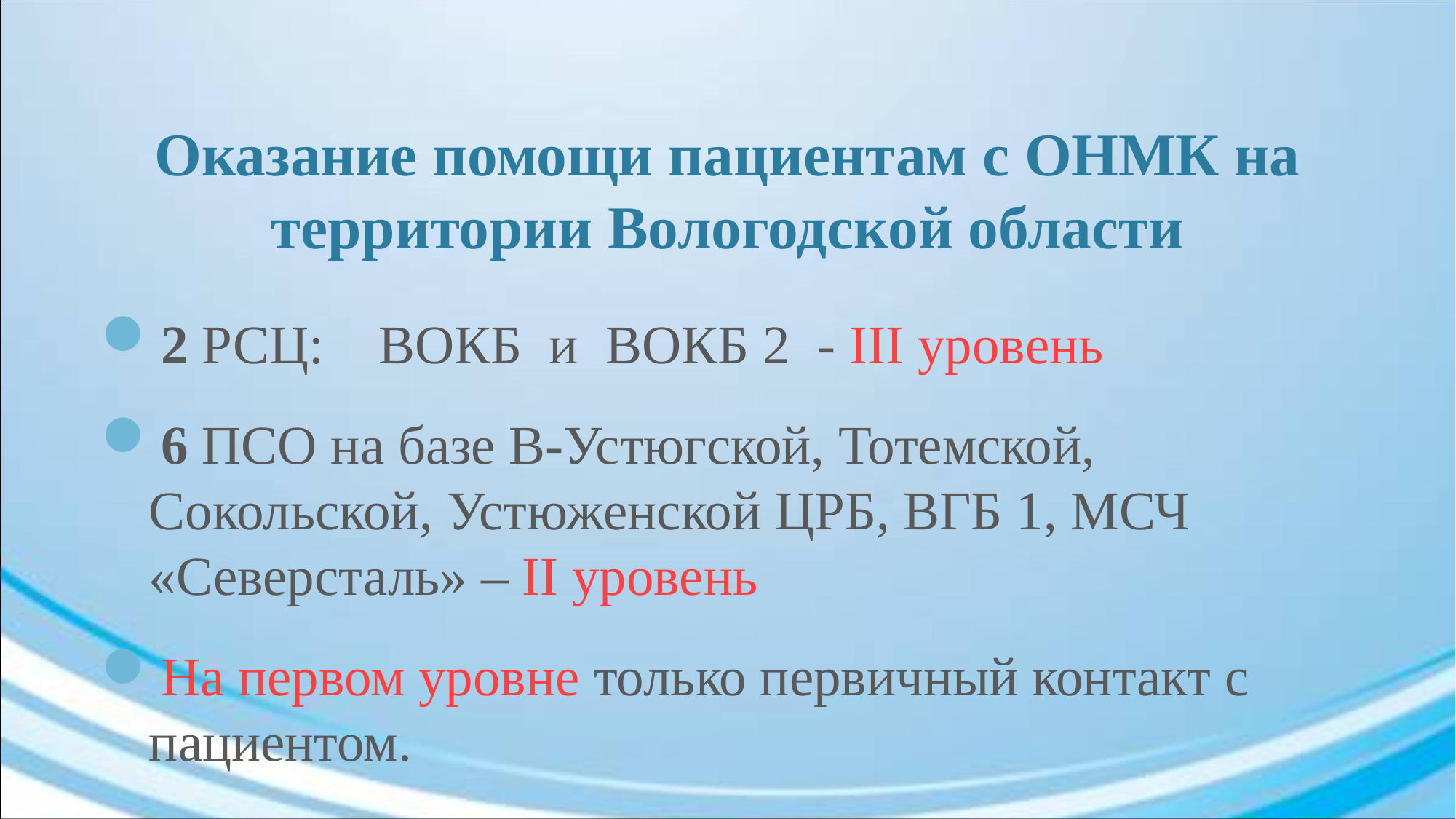

# Оказание помощи пациентам с ОНМК на территории Вологодской области
2 РСЦ:    ВОКБ  и  ВОКБ 2  - III уровень
6 ПСО на базе В-Устюгской, Тотемской, Сокольской, Устюженской ЦРБ, ВГБ 1, МСЧ «Северсталь» – II уровень
На первом уровне только первичный контакт с пациентом.